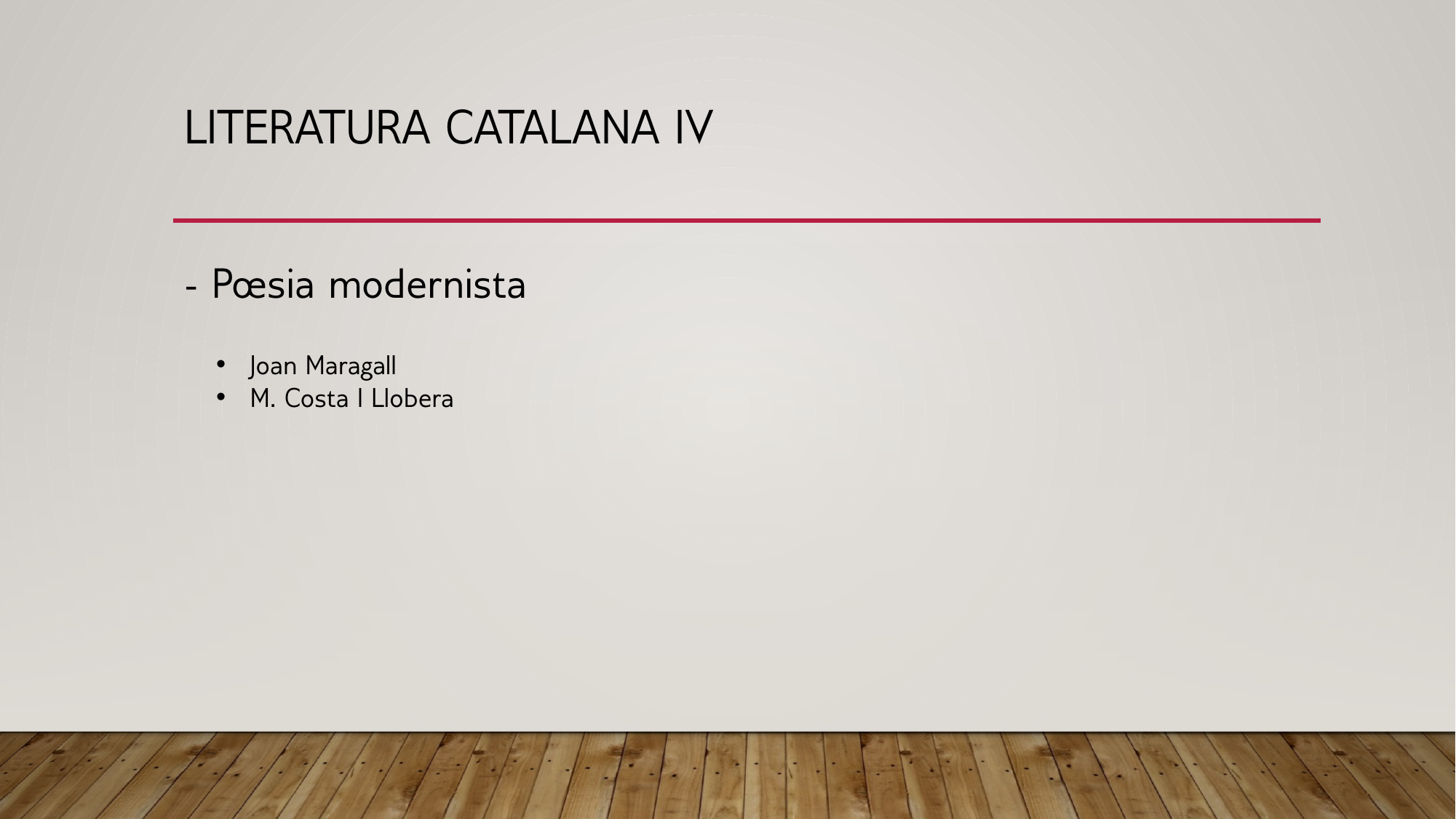

# Literatura catalana iv
- Poesia modernista
Joan Maragall
M. Costa I Llobera